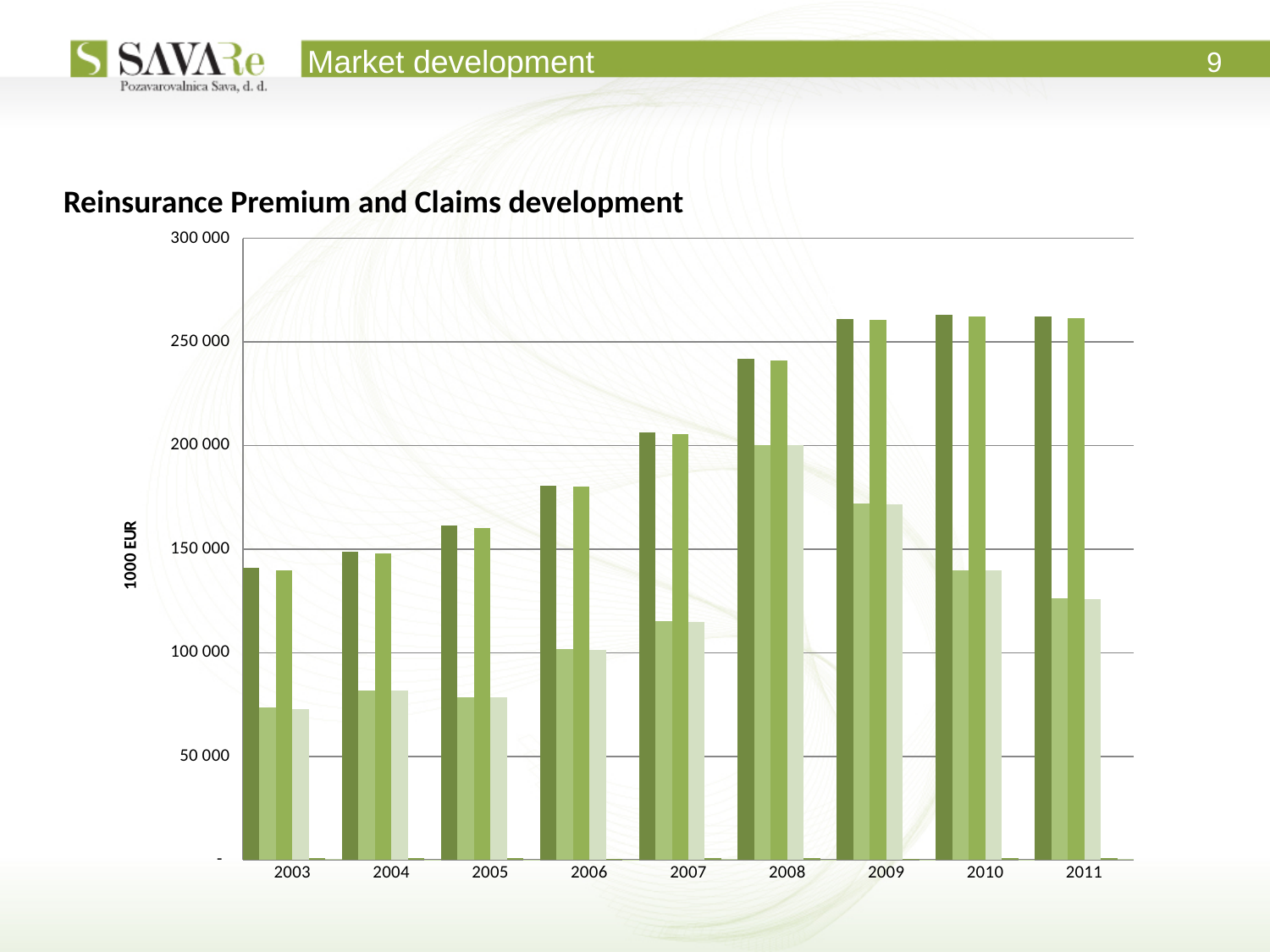

Market development
9
Reinsurance Premium and Claims development

### Chart

| Category |  |  |  |  |  |  |
|---|---|---|---|---|---|---|
| 2003 | 140894.0 | 73459.0 | 139887.0 | 72892.0 | 1007.0 | 567.0 |
| 2004 | 148905.0 | 81805.0 | 147952.0 | 81564.0 | 953.0 | 241.0 |
| 2005 | 161361.0 | 78671.0 | 160354.0 | 78449.0 | 1007.0 | 222.0 |
| 2006 | 180619.0 | 101767.0 | 179977.0 | 101515.0 | 642.0 | 252.0 |
| 2007 | 206165.0 | 115181.0 | 205461.0 | 114879.0 | 704.0 | 302.0 |
| 2008 | 241738.0 | 200375.0 | 241014.0 | 200213.0 | 724.0 | 162.0 |
| 2009 | 261109.0 | 171828.0 | 260466.0 | 171691.0 | 643.0 | 137.0 |
| 2010 | 263029.0 | 139930.0 | 262235.0 | 139751.0 | 794.0 | 179.0 |
| 2011 | 262282.0 | 126258.0 | 261421.0 | 125893.0 | 861.0 | 365.0 |
Maribor
Ljubljana
Novo mesto
Kosovo